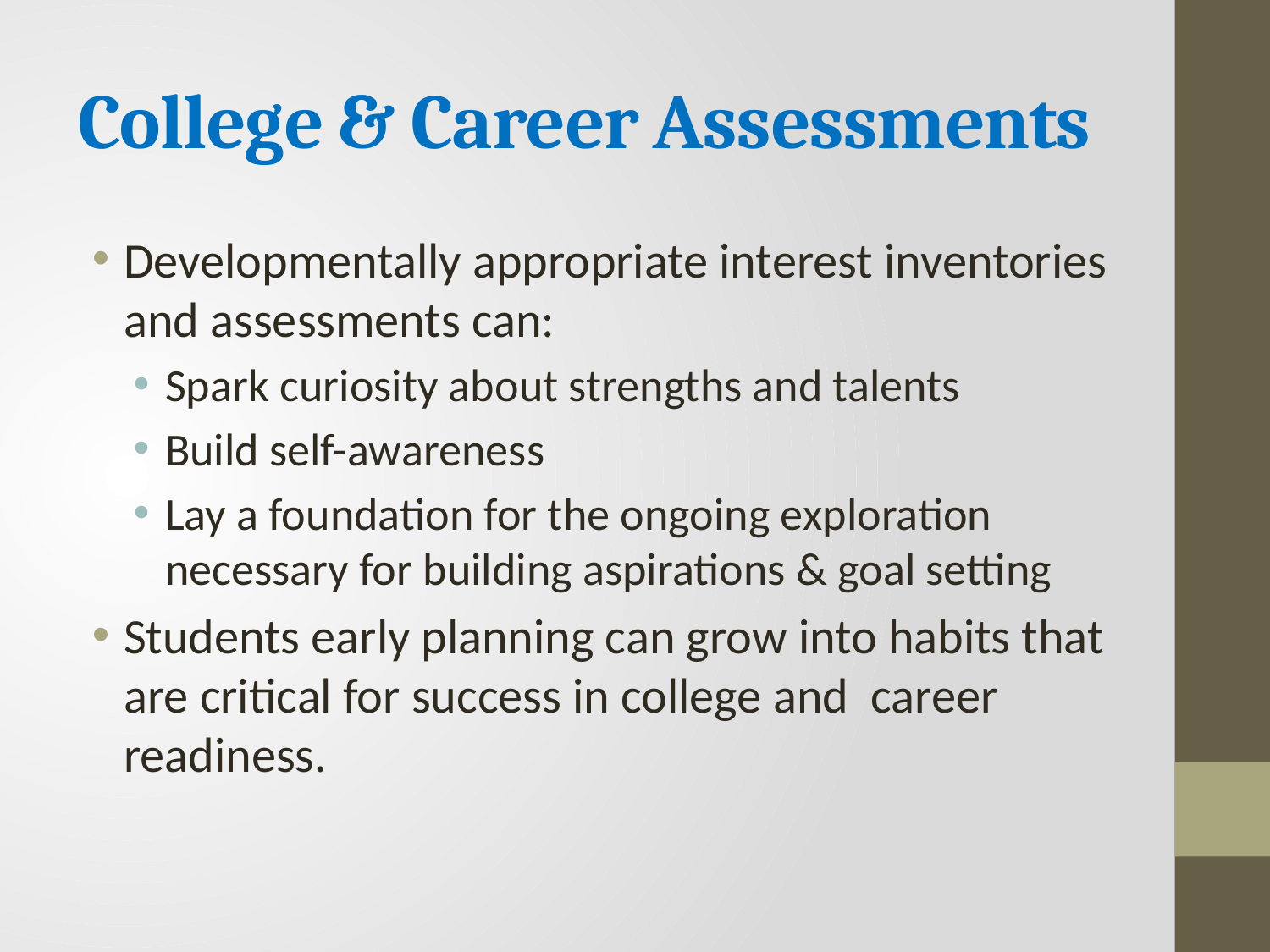

# College & Career Assessments
Developmentally appropriate interest inventories and assessments can:
Spark curiosity about strengths and talents
Build self-awareness
Lay a foundation for the ongoing exploration necessary for building aspirations & goal setting
Students early planning can grow into habits that are critical for success in college and  career readiness.